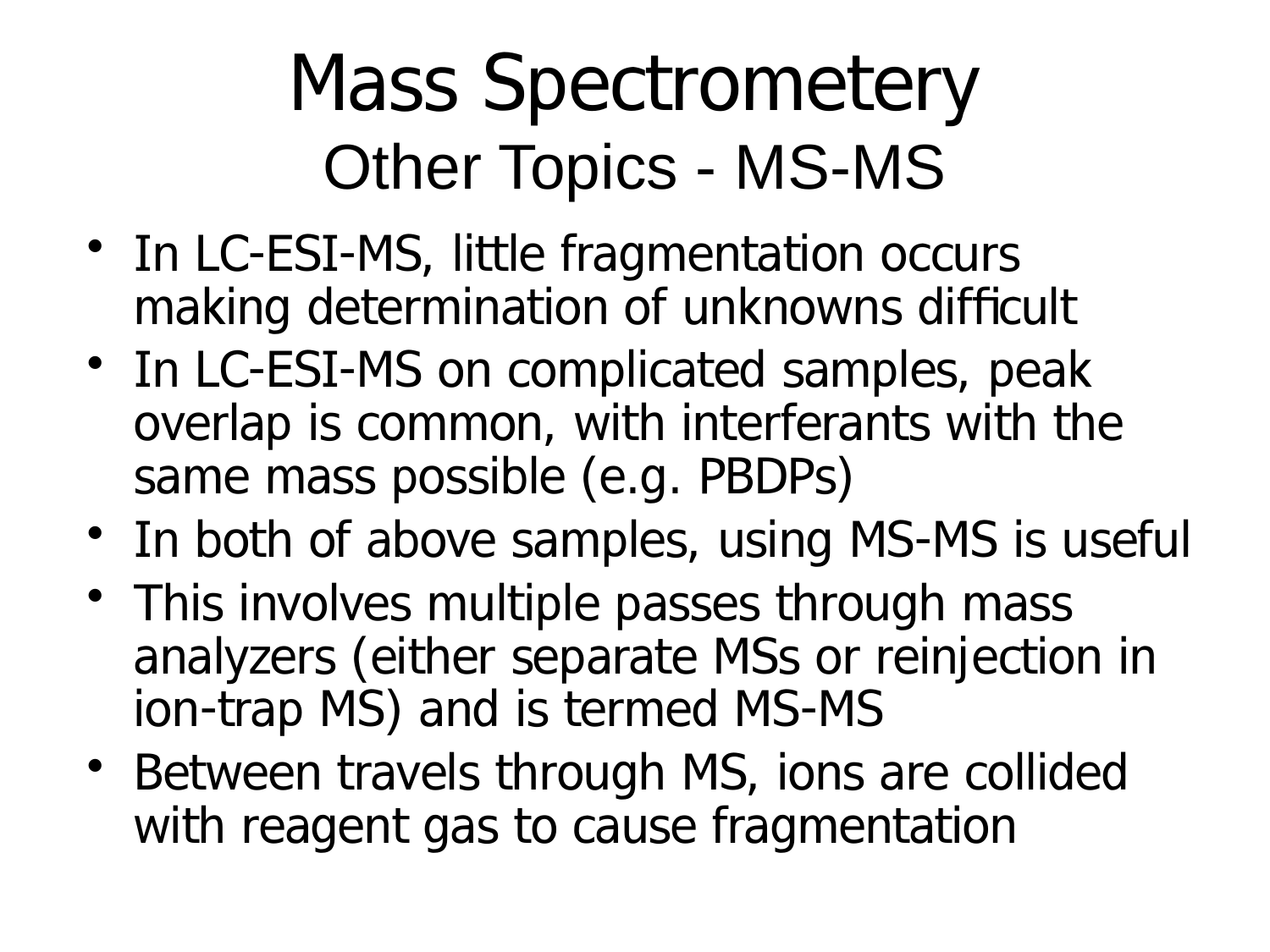

# Mass Spectrometery Other Topics - MS-MS
In LC-ESI-MS, little fragmentation occurs making determination of unknowns difficult
In LC-ESI-MS on complicated samples, peak overlap is common, with interferants with the same mass possible (e.g. PBDPs)
In both of above samples, using MS-MS is useful
This involves multiple passes through mass analyzers (either separate MSs or reinjection in ion-trap MS) and is termed MS-MS
Between travels through MS, ions are collided with reagent gas to cause fragmentation